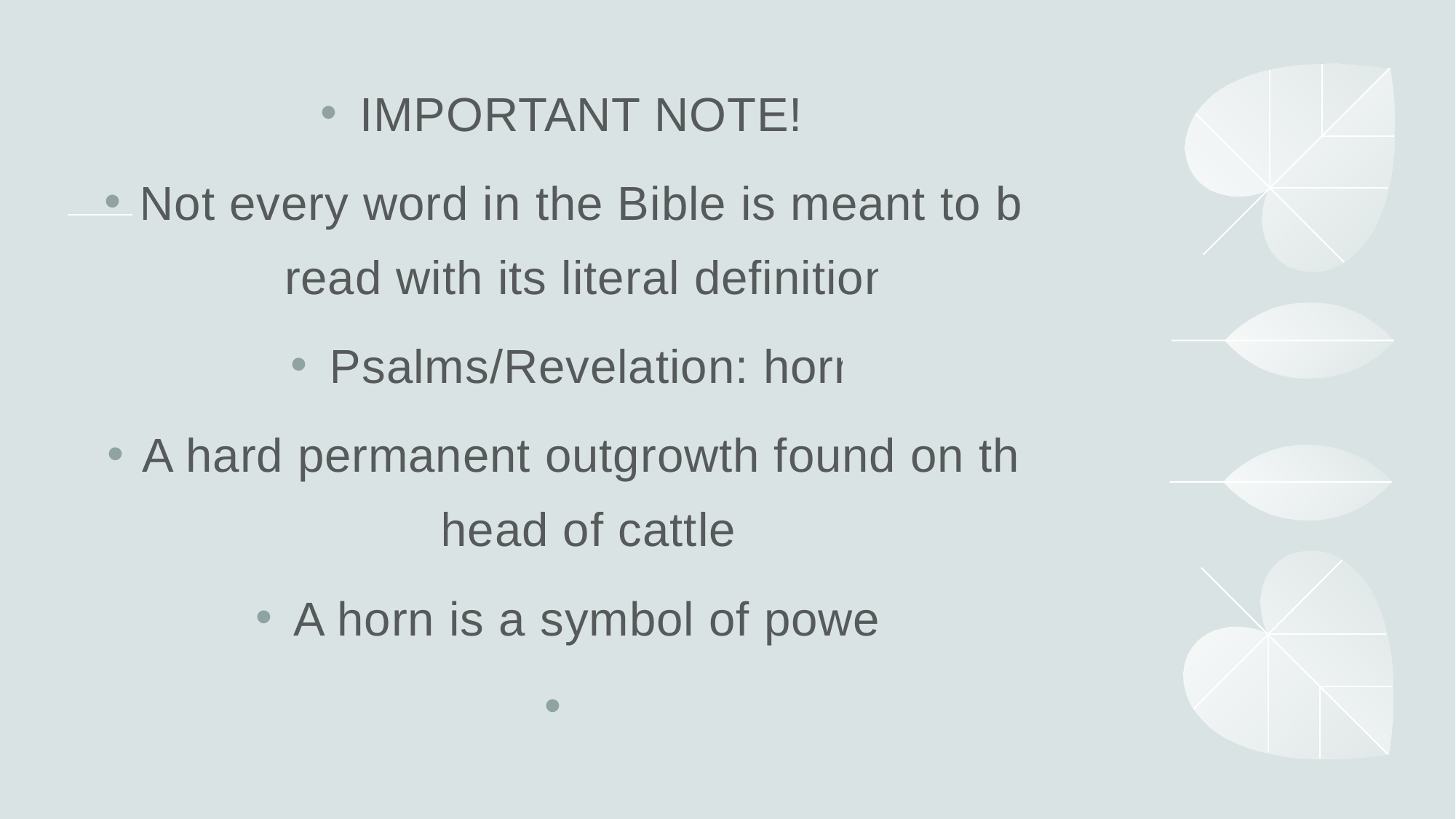

IMPORTANT NOTE!:
Not every word in the Bible is meant to be read with its literal definition!
Psalms/Revelation: horn
A hard permanent outgrowth found on the head of cattle.
A horn is a symbol of power